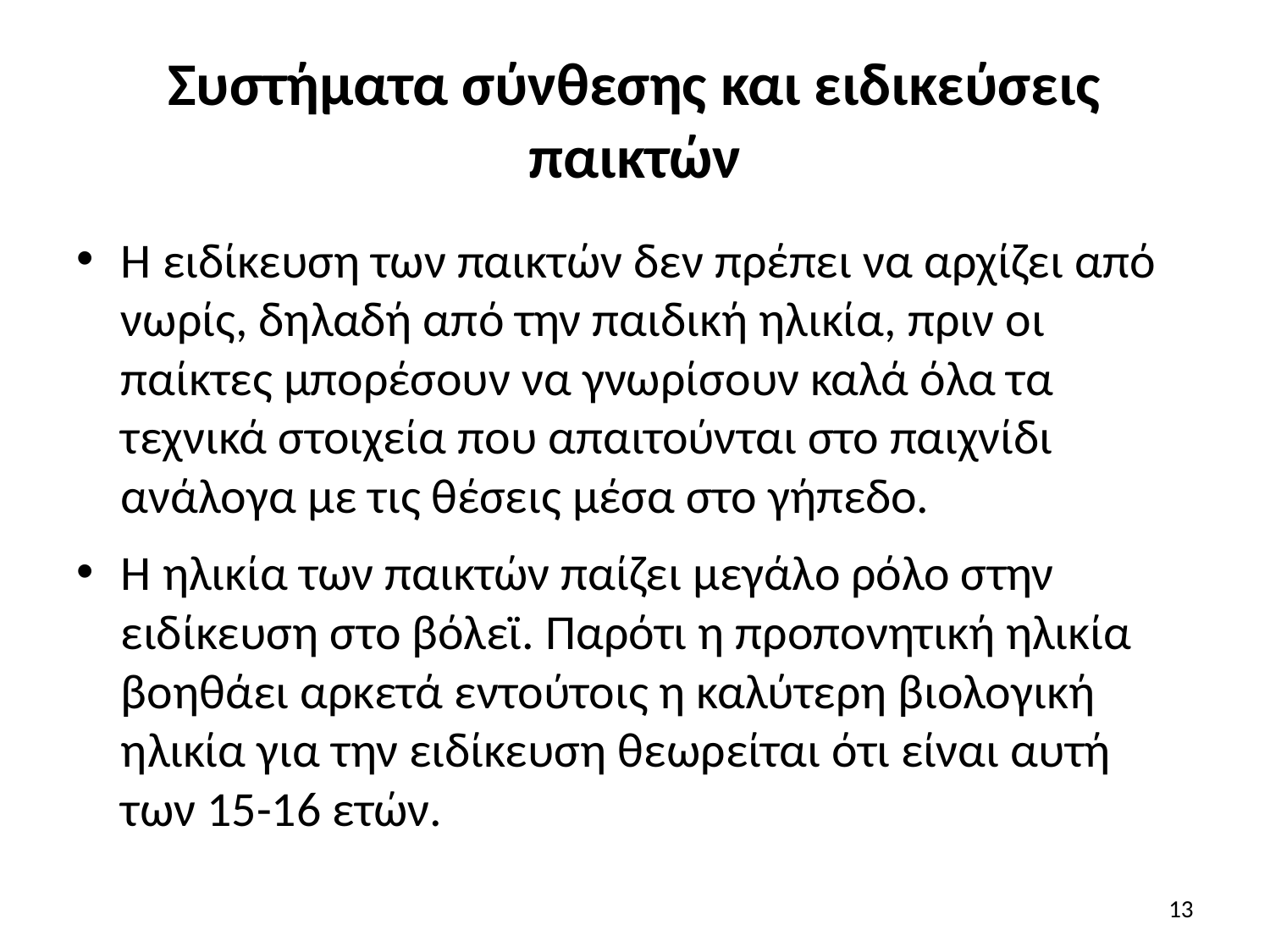

# Συστήματα σύνθεσης και ειδικεύσεις παικτών
Η ειδίκευση των παικτών δεν πρέπει να αρχίζει από νωρίς, δηλαδή από την παιδική ηλικία, πριν οι παίκτες μπορέσουν να γνωρίσουν καλά όλα τα τεχνικά στοιχεία που απαιτούνται στο παιχνίδι ανάλογα με τις θέσεις μέσα στο γήπεδο.
Η ηλικία των παικτών παίζει μεγάλο ρόλο στην ειδίκευση στο βόλεϊ. Παρότι η προπονητική ηλικία βοηθάει αρκετά εντούτοις η καλύτερη βιολογική ηλικία για την ειδίκευση θεωρείται ότι είναι αυτή των 15-16 ετών.
13